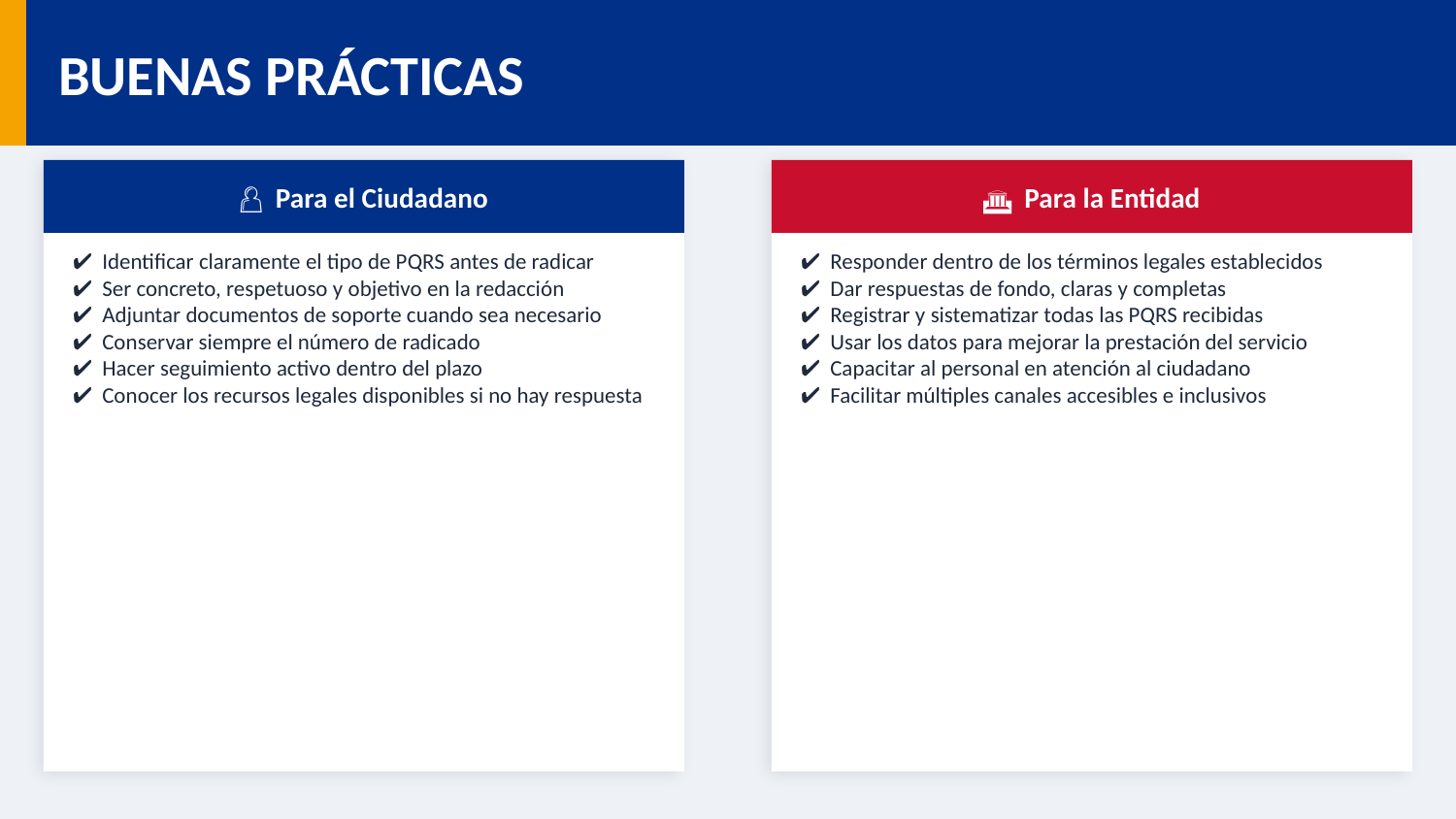

BUENAS PRÁCTICAS

👤  Para el Ciudadano

🏛  Para la Entidad
✔  Identificar claramente el tipo de PQRS antes de radicar
✔  Ser concreto, respetuoso y objetivo en la redacción
✔  Adjuntar documentos de soporte cuando sea necesario
✔  Conservar siempre el número de radicado
✔  Hacer seguimiento activo dentro del plazo
✔  Conocer los recursos legales disponibles si no hay respuesta
✔  Responder dentro de los términos legales establecidos
✔  Dar respuestas de fondo, claras y completas
✔  Registrar y sistematizar todas las PQRS recibidas
✔  Usar los datos para mejorar la prestación del servicio
✔  Capacitar al personal en atención al ciudadano
✔  Facilitar múltiples canales accesibles e inclusivos